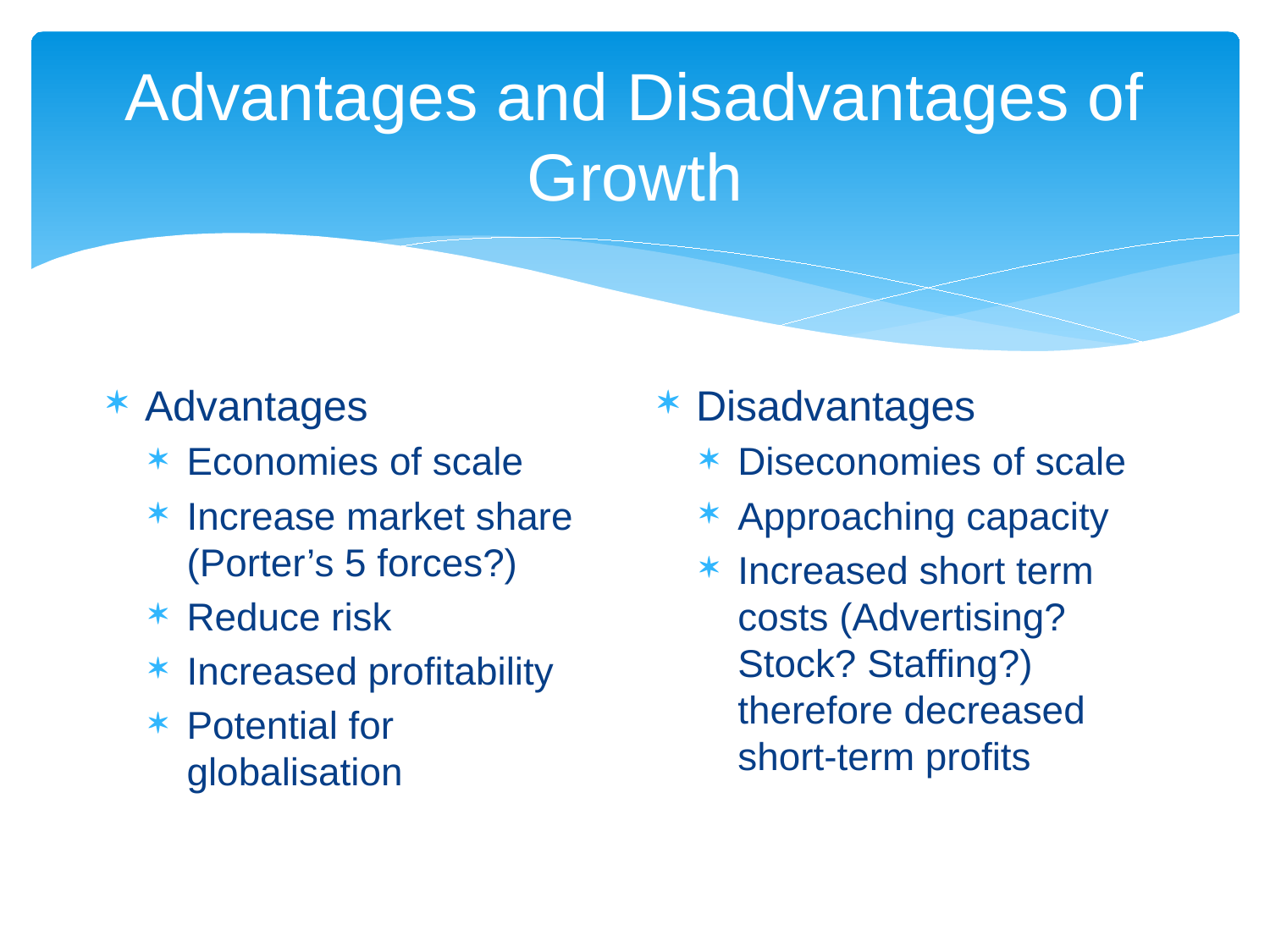

# Advantages and Disadvantages of Growth
Advantages
Economies of scale
Increase market share (Porter’s 5 forces?)
Reduce risk
Increased profitability
Potential for globalisation
Disadvantages
Diseconomies of scale
Approaching capacity
Increased short term costs (Advertising? Stock? Staffing?) therefore decreased short-term profits